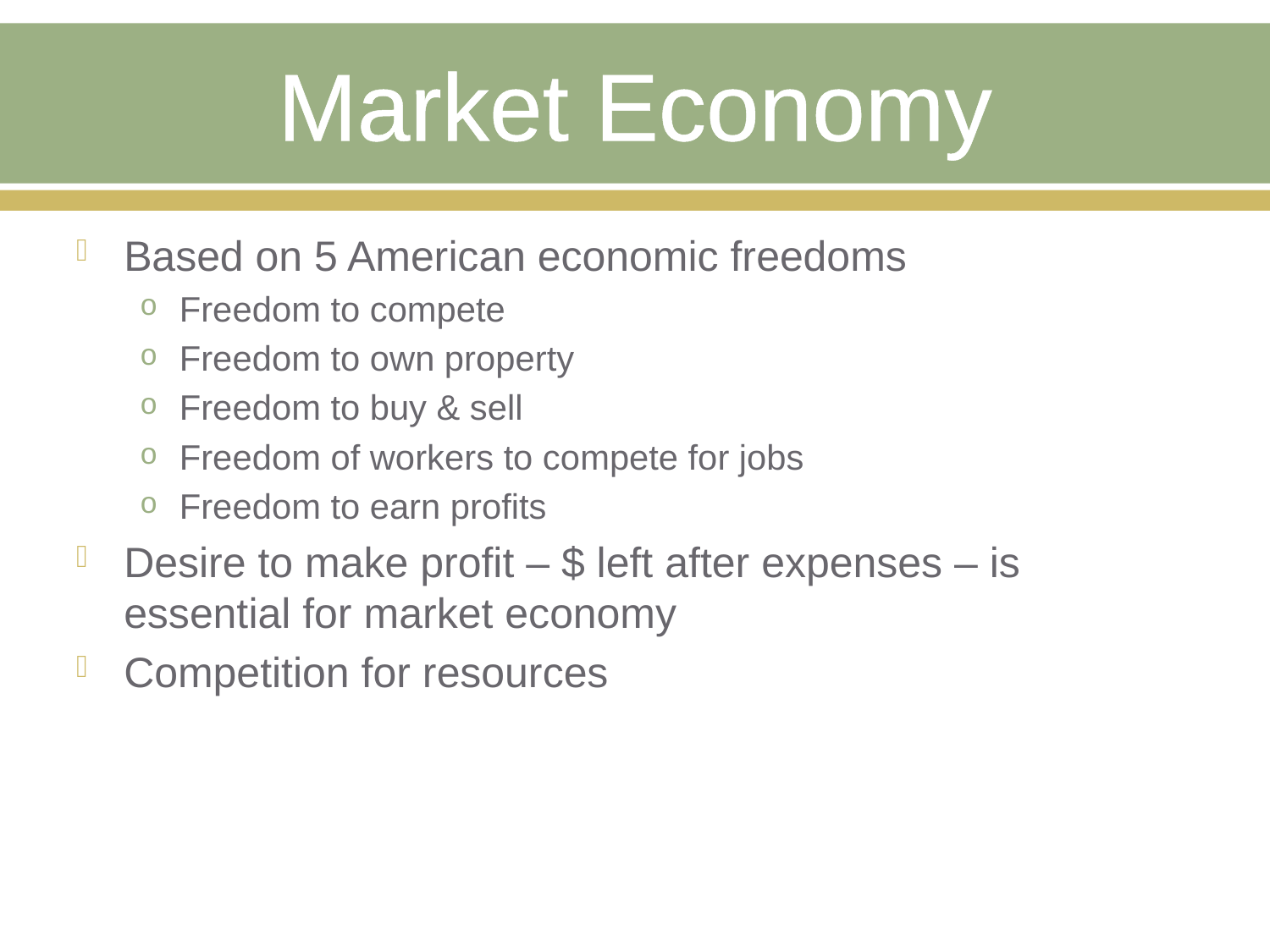

# Market Economy
Based on 5 American economic freedoms
Freedom to compete
Freedom to own property
Freedom to buy & sell
Freedom of workers to compete for jobs
Freedom to earn profits
Desire to make profit – $ left after expenses – is essential for market economy
Competition for resources